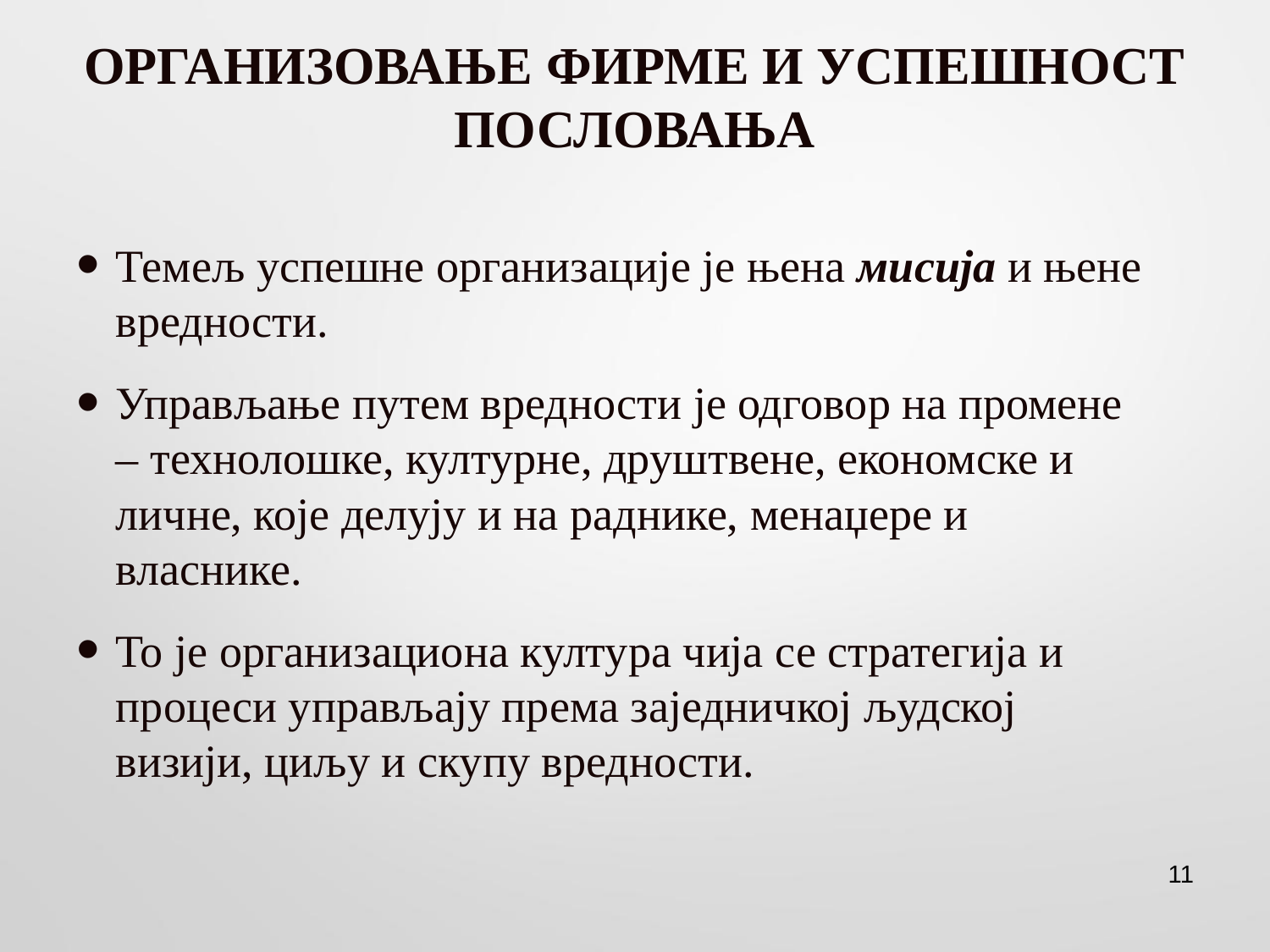

# ОРГАНИЗОВАЊЕ ФИРМЕ И УСПЕШНОСТ ПОСЛОВАЊА
Темељ успешне организације је њена мисија и њене вредности.
Управљање путем вредности је одговор на промене – технолошке, културне, друштвене, економске и личне, које делују и на раднике, менаџере и власнике.
То је организациона култура чија се стратегија и процеси управљају према заједничкој људској визији, циљу и скупу вредности.
11